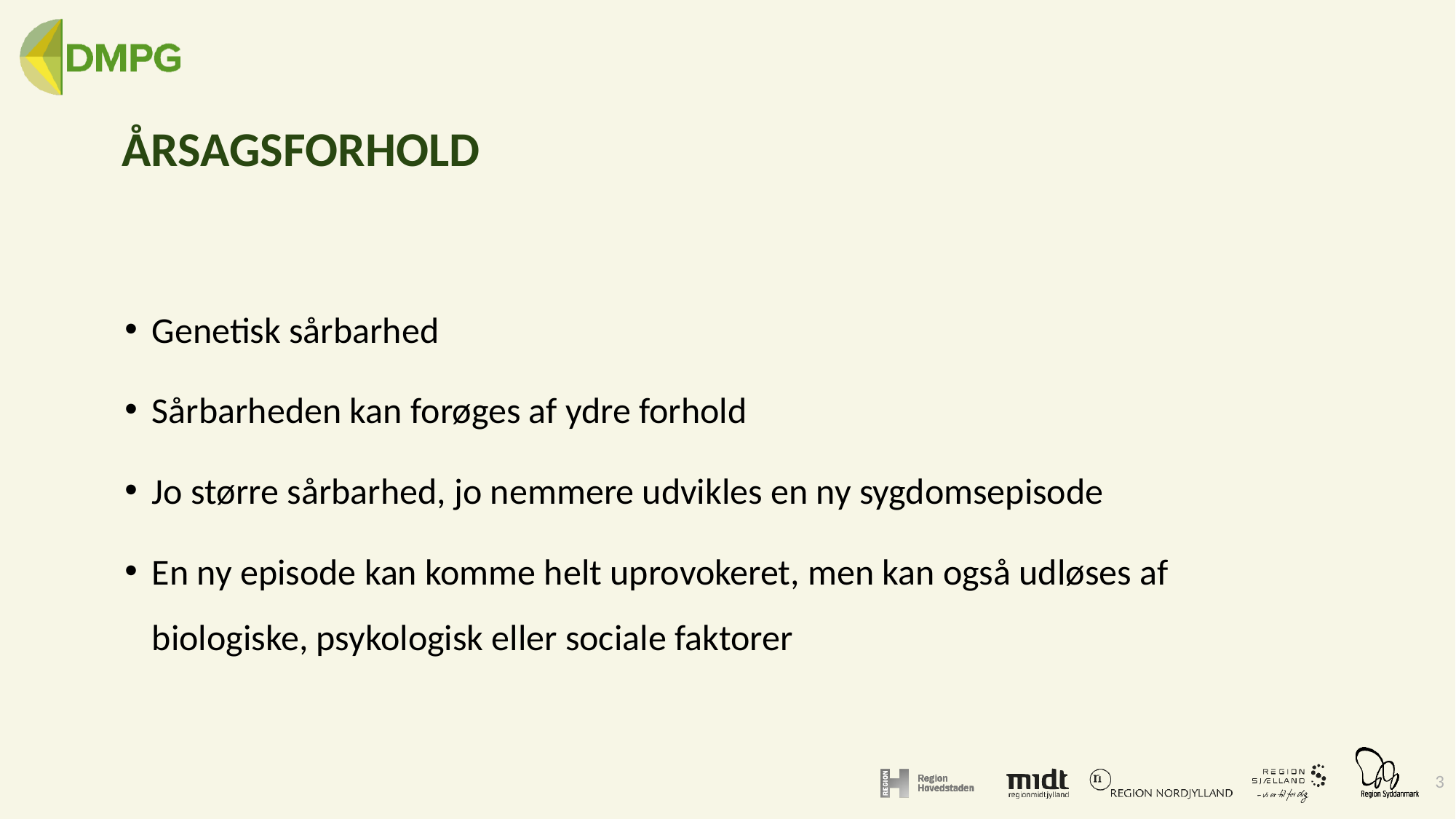

# ÅRSAGSFORHOLD

Genetisk sårbarhed
Sårbarheden kan forøges af ydre forhold
Jo større sårbarhed, jo nemmere udvikles en ny sygdomsepisode
En ny episode kan komme helt uprovokeret, men kan også udløses af biologiske, psykologisk eller sociale faktorer

3